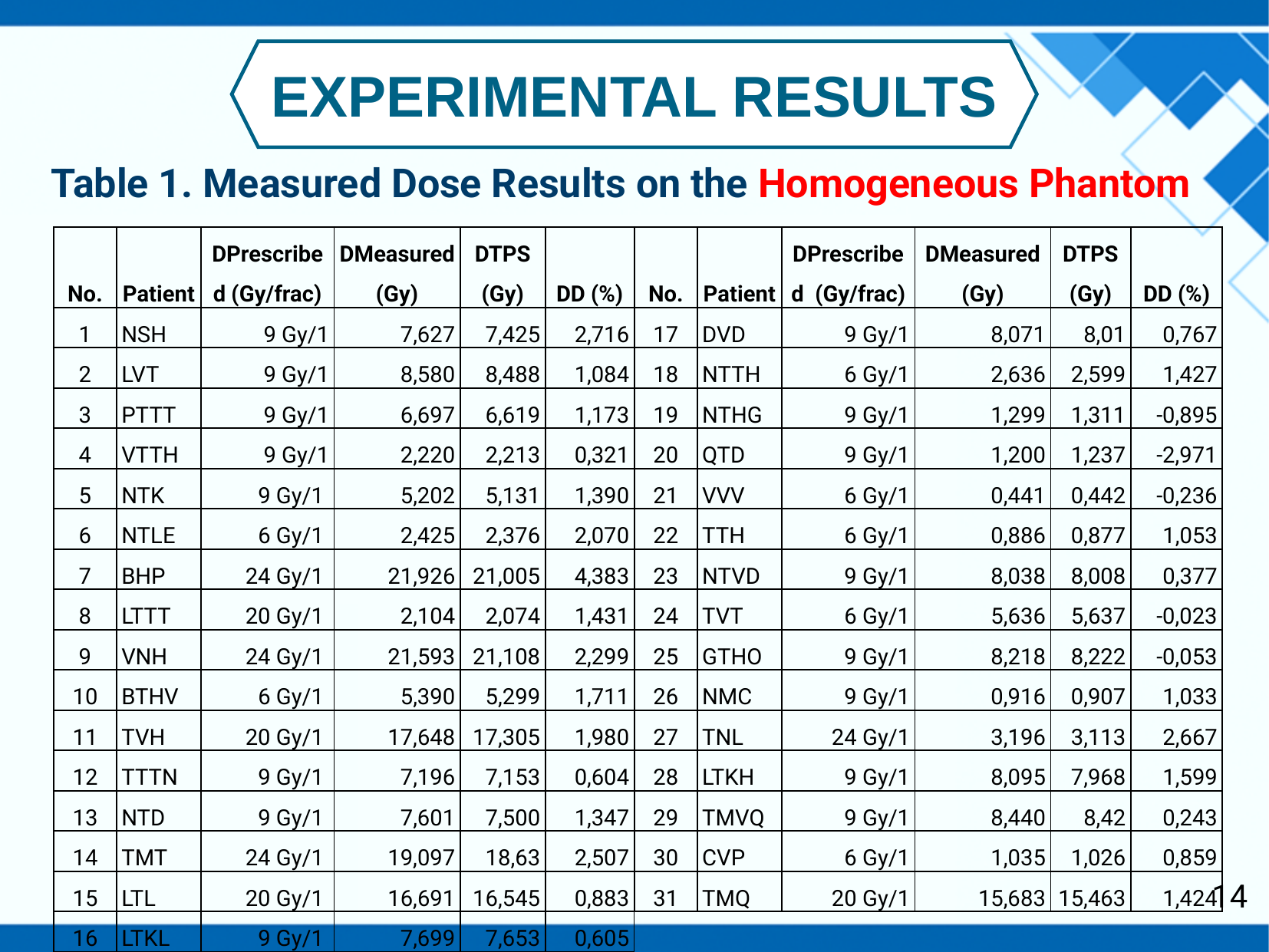

EXPERIMENTAL RESULTS
Table 1. Measured Dose Results on the Homogeneous Phantom
| No. | Patient | DPrescribed (Gy/frac) | DMeasured (Gy) | DTPS (Gy) | DD (%) |
| --- | --- | --- | --- | --- | --- |
| 1 | NSH | 9 Gy/1 | 7,627 | 7,425 | 2,716 |
| 2 | LVT | 9 Gy/1 | 8,580 | 8,488 | 1,084 |
| 3 | PTTT | 9 Gy/1 | 6,697 | 6,619 | 1,173 |
| 4 | VTTH | 9 Gy/1 | 2,220 | 2,213 | 0,321 |
| 5 | NTK | 9 Gy/1 | 5,202 | 5,131 | 1,390 |
| 6 | NTLE | 6 Gy/1 | 2,425 | 2,376 | 2,070 |
| 7 | BHP | 24 Gy/1 | 21,926 | 21,005 | 4,383 |
| 8 | LTTT | 20 Gy/1 | 2,104 | 2,074 | 1,431 |
| 9 | VNH | 24 Gy/1 | 21,593 | 21,108 | 2,299 |
| 10 | BTHV | 6 Gy/1 | 5,390 | 5,299 | 1,711 |
| 11 | TVH | 20 Gy/1 | 17,648 | 17,305 | 1,980 |
| 12 | TTTN | 9 Gy/1 | 7,196 | 7,153 | 0,604 |
| 13 | NTD | 9 Gy/1 | 7,601 | 7,500 | 1,347 |
| 14 | TMT | 24 Gy/1 | 19,097 | 18,63 | 2,507 |
| 15 | LTL | 20 Gy/1 | 16,691 | 16,545 | 0,883 |
| 16 | LTKL | 9 Gy/1 | 7,699 | 7,653 | 0,605 |
| No. | Patient | DPrescribed (Gy/frac) | DMeasured (Gy) | DTPS (Gy) | DD (%) |
| --- | --- | --- | --- | --- | --- |
| 17 | DVD | 9 Gy/1 | 8,071 | 8,01 | 0,767 |
| 18 | NTTH | 6 Gy/1 | 2,636 | 2,599 | 1,427 |
| 19 | NTHG | 9 Gy/1 | 1,299 | 1,311 | -0,895 |
| 20 | QTD | 9 Gy/1 | 1,200 | 1,237 | -2,971 |
| 21 | VVV | 6 Gy/1 | 0,441 | 0,442 | -0,236 |
| 22 | TTH | 6 Gy/1 | 0,886 | 0,877 | 1,053 |
| 23 | NTVD | 9 Gy/1 | 8,038 | 8,008 | 0,377 |
| 24 | TVT | 6 Gy/1 | 5,636 | 5,637 | -0,023 |
| 25 | GTHO | 9 Gy/1 | 8,218 | 8,222 | -0,053 |
| 26 | NMC | 9 Gy/1 | 0,916 | 0,907 | 1,033 |
| 27 | TNL | 24 Gy/1 | 3,196 | 3,113 | 2,667 |
| 28 | LTKH | 9 Gy/1 | 8,095 | 7,968 | 1,599 |
| 29 | TMVQ | 9 Gy/1 | 8,440 | 8,42 | 0,243 |
| 30 | CVP | 6 Gy/1 | 1,035 | 1,026 | 0,859 |
| 31 | TMQ | 20 Gy/1 | 15,683 | 15,463 | 1,424 |
14